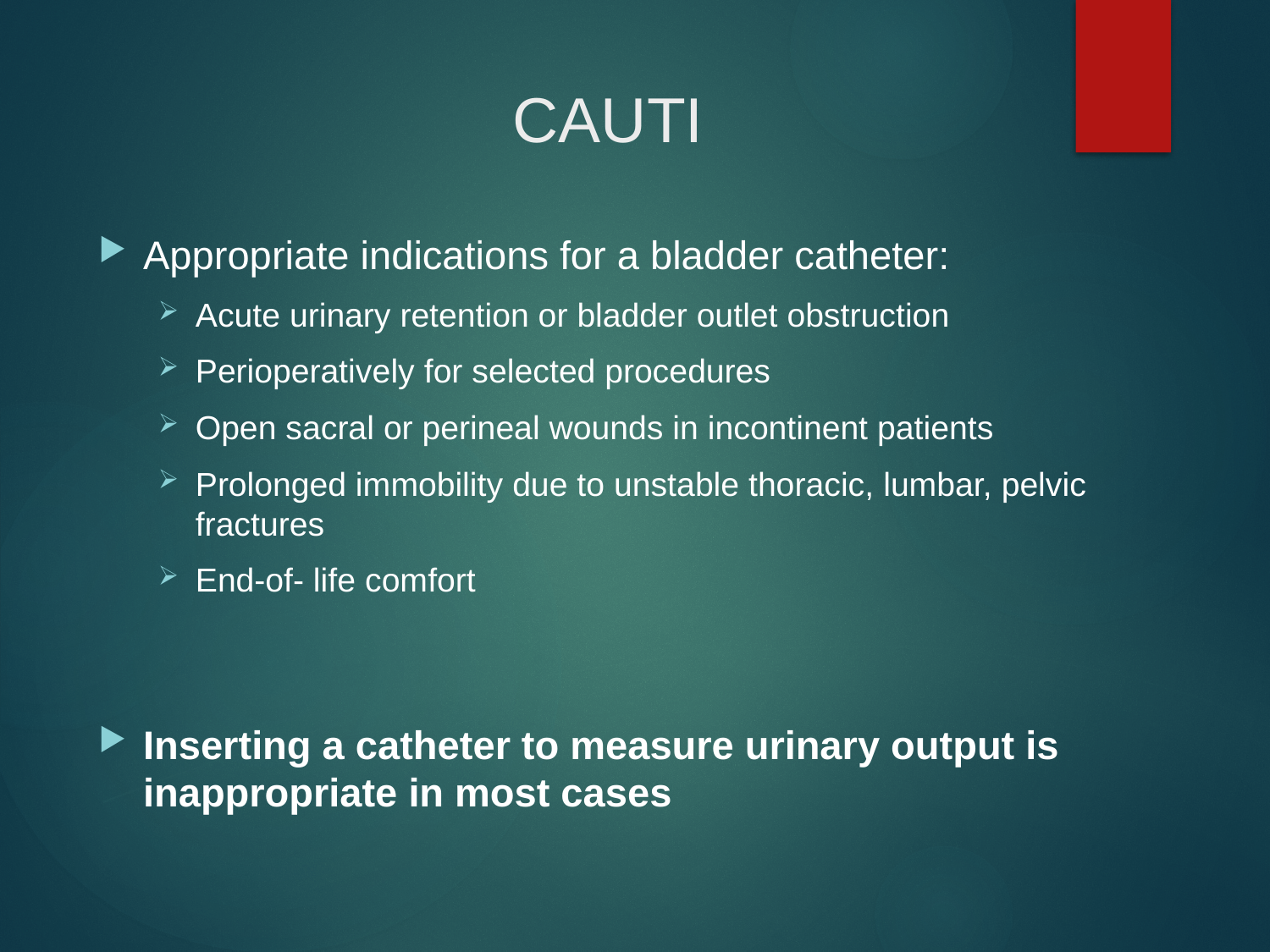

# CAUTI
Appropriate indications for a bladder catheter:
Acute urinary retention or bladder outlet obstruction
Perioperatively for selected procedures
Open sacral or perineal wounds in incontinent patients
Prolonged immobility due to unstable thoracic, lumbar, pelvic fractures
End-of- life comfort

Inserting a catheter to measure urinary output is inappropriate in most cases